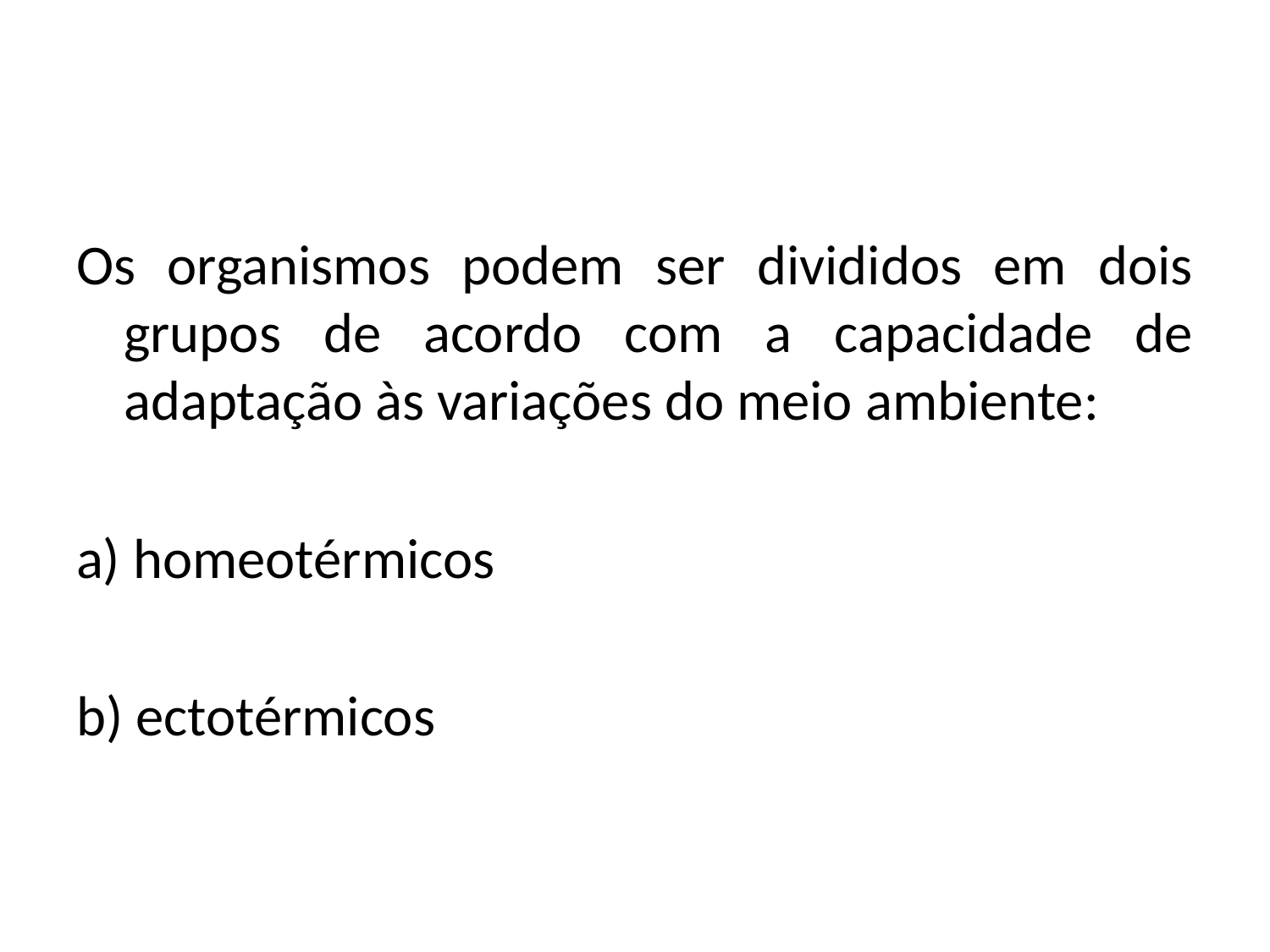

#
Os organismos podem ser divididos em dois grupos de acordo com a capacidade de adaptação às variações do meio ambiente:

a) homeotérmicos

b) ectotérmicos